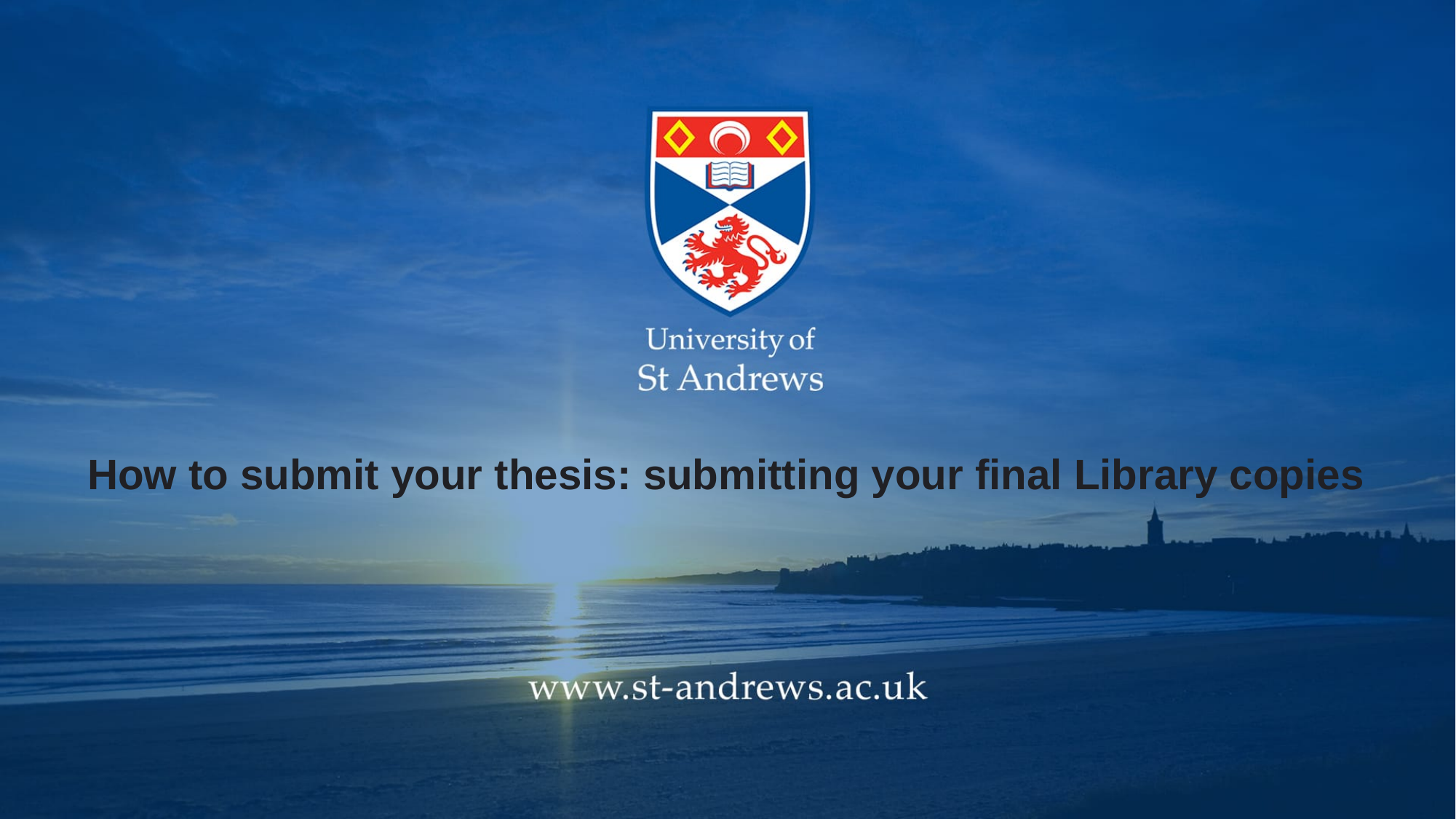

How to submit your thesis: submitting your final Library copies